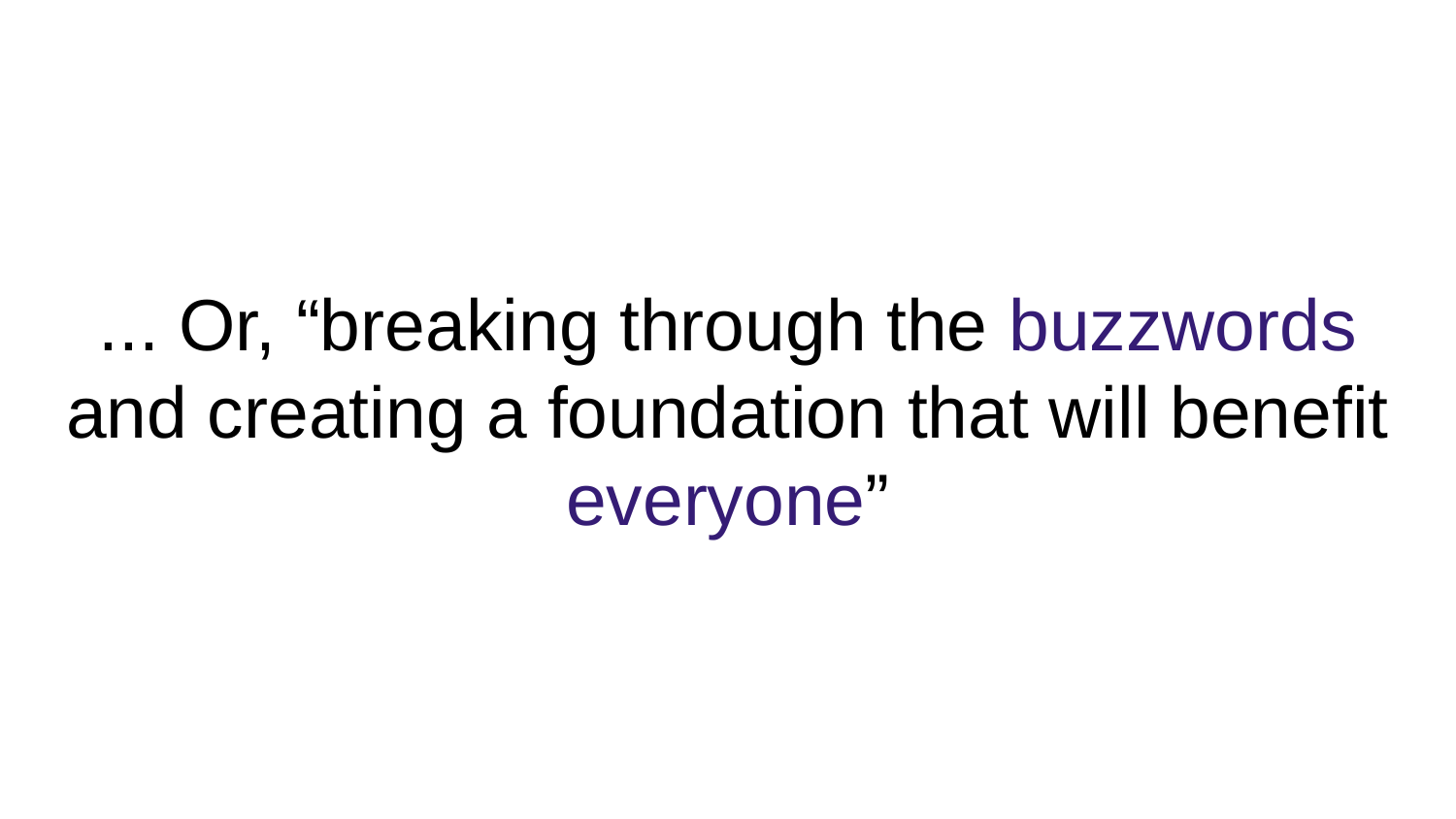

# ... Or, “breaking through the buzzwords and creating a foundation that will benefit everyone”